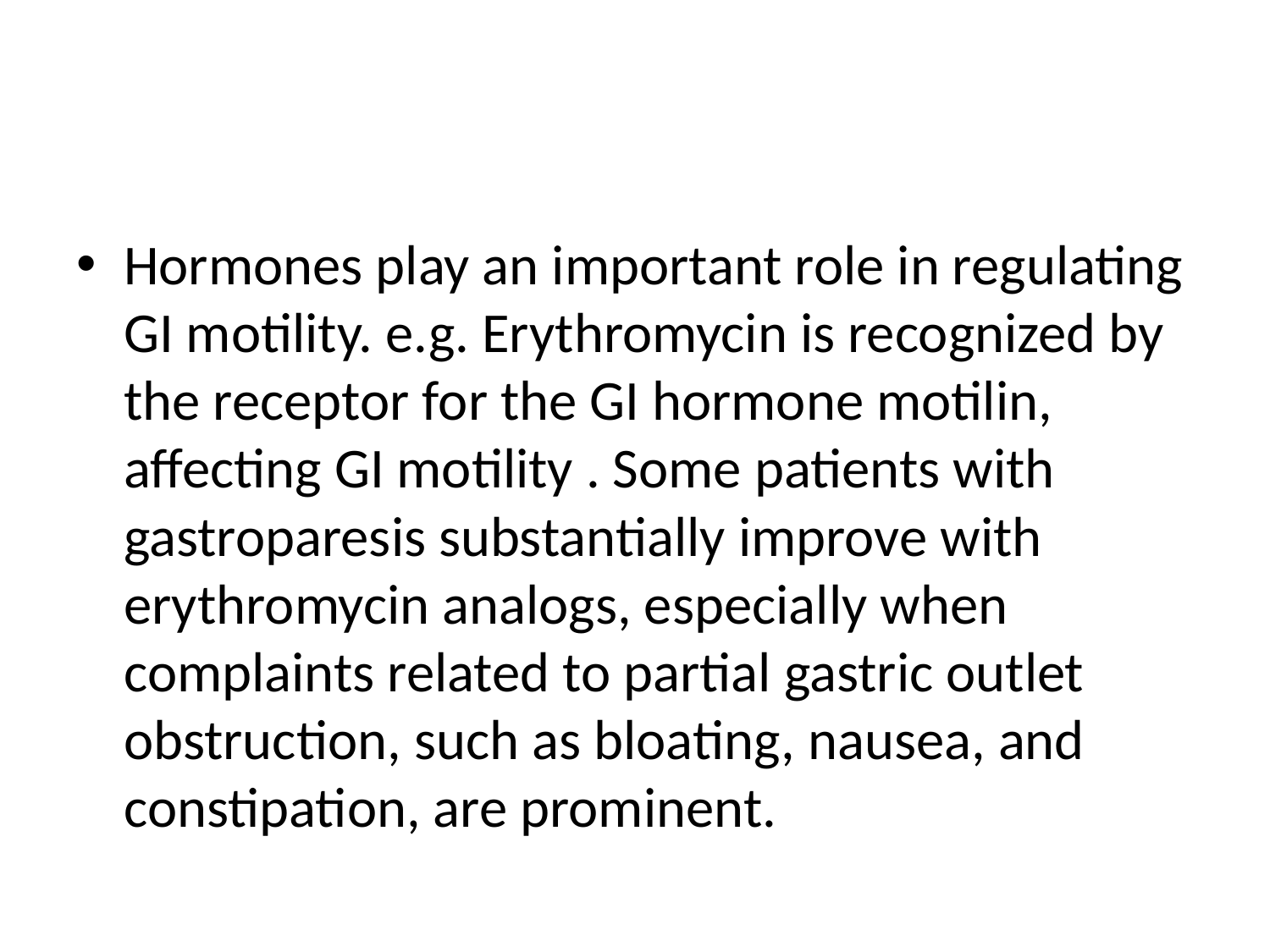

#
Hormones play an important role in regulating GI motility. e.g. Erythromycin is recognized by the receptor for the GI hormone motilin, affecting GI motility . Some patients with gastroparesis substantially improve with erythromycin analogs, especially when complaints related to partial gastric outlet obstruction, such as bloating, nausea, and constipation, are prominent.